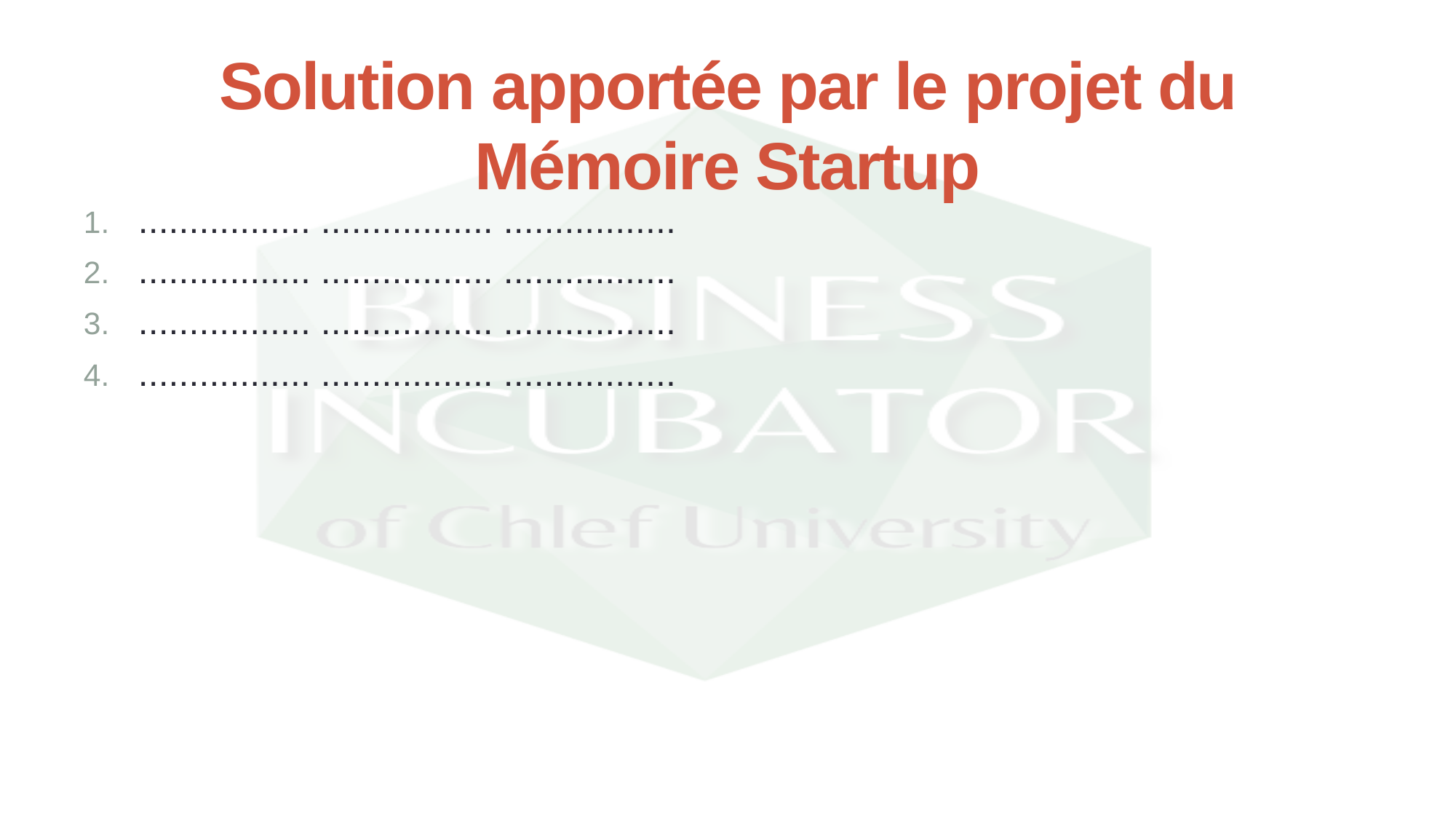

# Solution apportée par le projet du Mémoire Startup
................. ................. .................
................. ................. .................
................. ................. .................
................. ................. .................